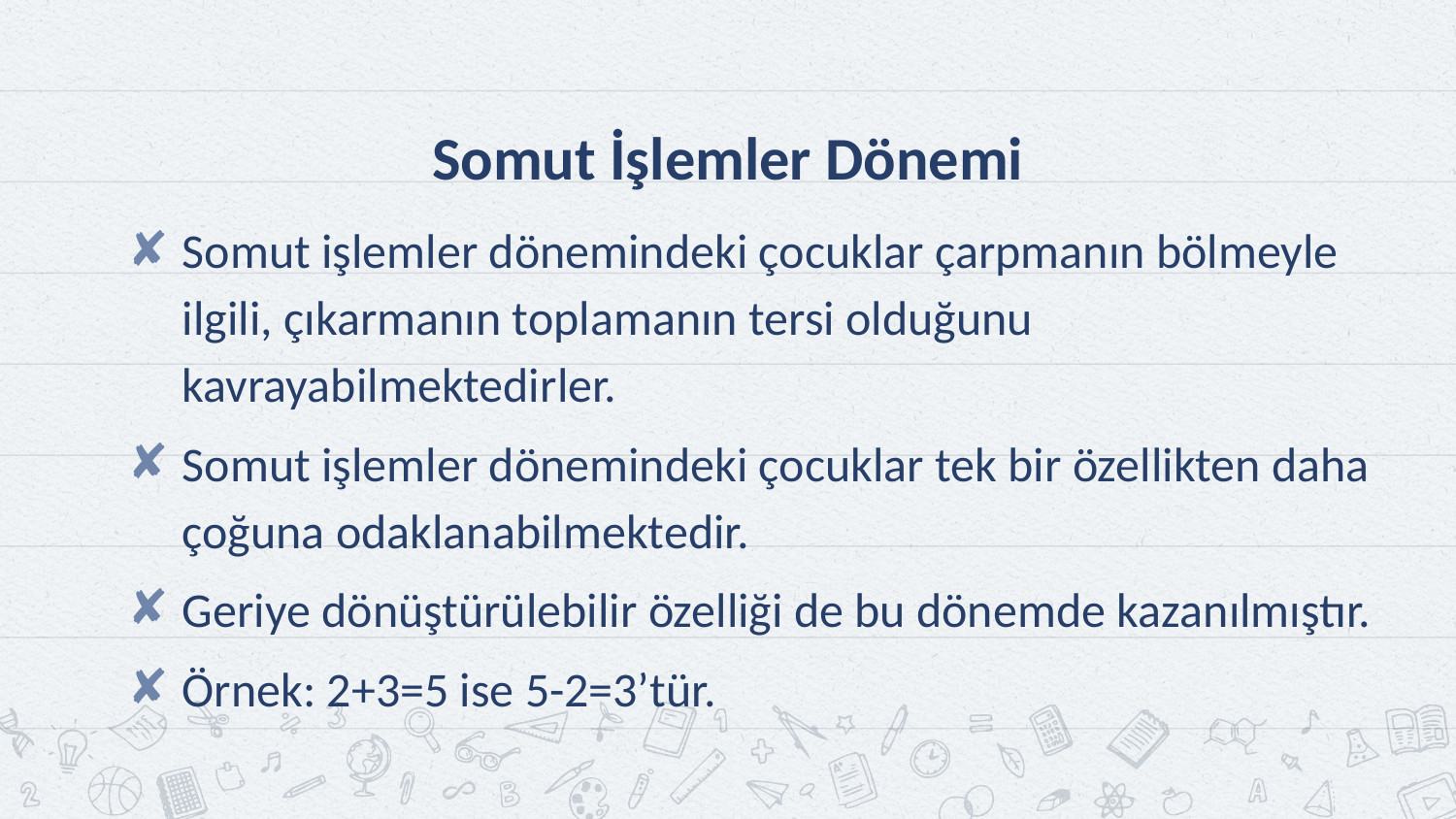

# Somut İşlemler Dönemi
Somut işlemler dönemindeki çocuklar çarpmanın bölmeyle ilgili, çıkarmanın toplamanın tersi olduğunu kavrayabilmektedirler.
Somut işlemler dönemindeki çocuklar tek bir özellikten daha çoğuna odaklanabilmektedir.
Geriye dönüştürülebilir özelliği de bu dönemde kazanılmıştır.
Örnek: 2+3=5 ise 5-2=3’tür.